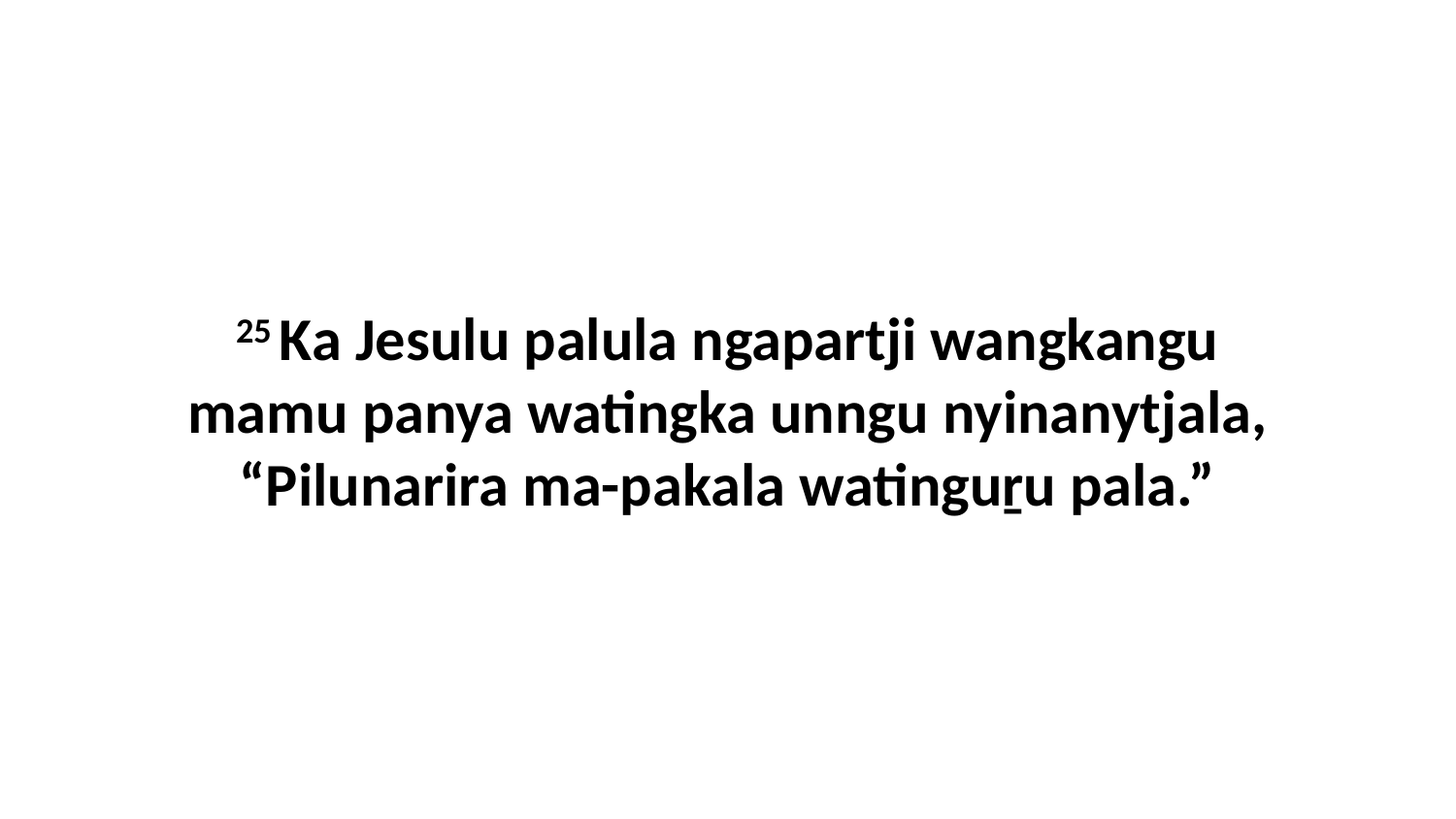

25 Ka Jesulu palula ngapartji wangkangu mamu panya watingka unngu nyinanytjala, “Pilunarira ma-pakala watinguṟu pala.”